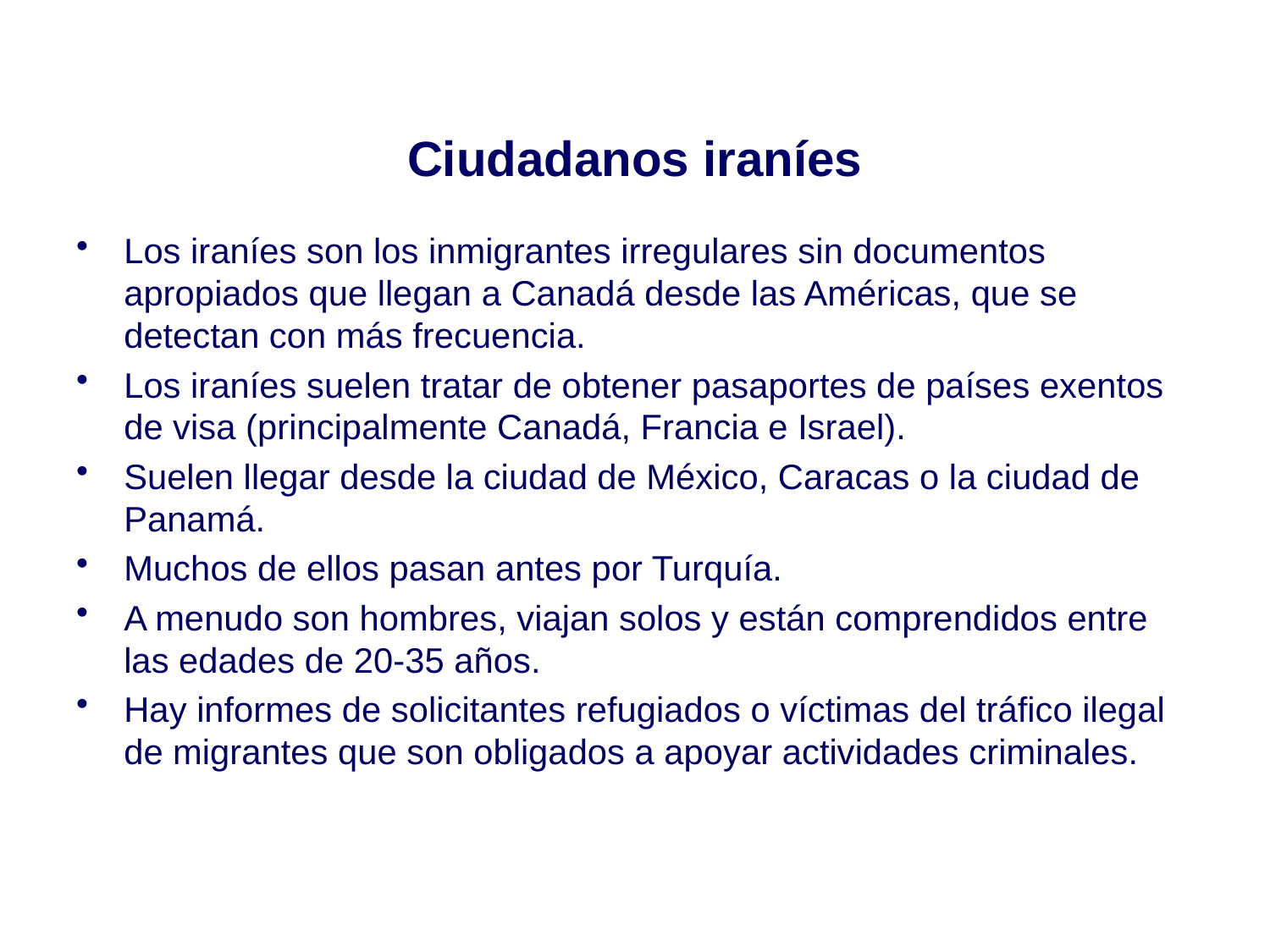

# Ciudadanos iraníes
Los iraníes son los inmigrantes irregulares sin documentos apropiados que llegan a Canadá desde las Américas, que se detectan con más frecuencia.
Los iraníes suelen tratar de obtener pasaportes de países exentos de visa (principalmente Canadá, Francia e Israel).
Suelen llegar desde la ciudad de México, Caracas o la ciudad de Panamá.
Muchos de ellos pasan antes por Turquía.
A menudo son hombres, viajan solos y están comprendidos entre las edades de 20-35 años.
Hay informes de solicitantes refugiados o víctimas del tráfico ilegal de migrantes que son obligados a apoyar actividades criminales.